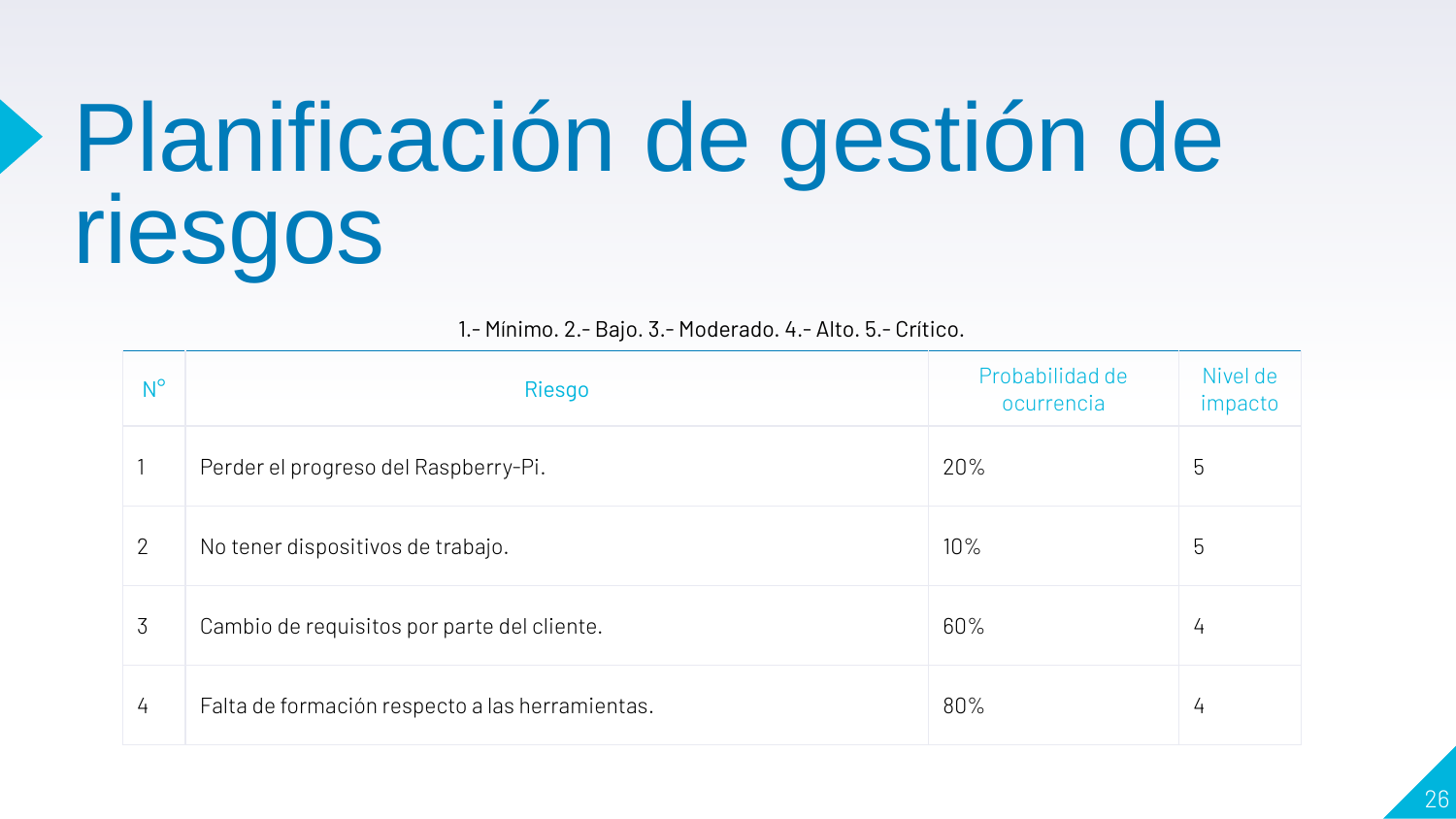

# Planificación de gestión de riesgos

1.- Mínimo. 2.- Bajo. 3.- Moderado. 4.- Alto. 5.- Crítico.
| N° | Riesgo | Probabilidad de ocurrencia | Nivel de impacto |
| --- | --- | --- | --- |
| 1 | Perder el progreso del Raspberry-Pi. | 20% | 5 |
| 2 | No tener dispositivos de trabajo. | 10% | 5 |
| 3 | Cambio de requisitos por parte del cliente. | 60% | 4 |
| 4 | Falta de formación respecto a las herramientas. | 80% | 4 |
26